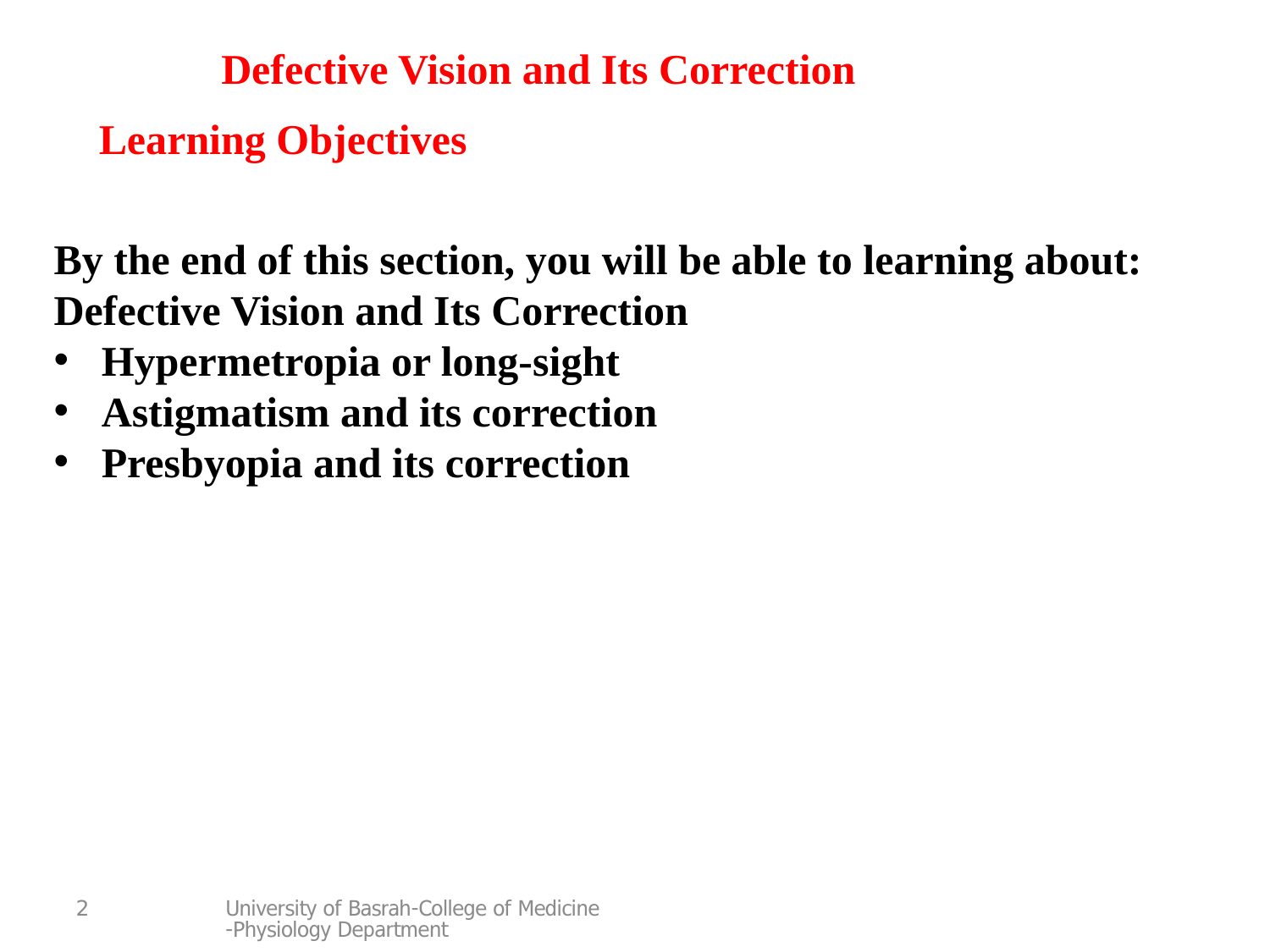

Defective Vision and Its Correction
Learning Objectives
By the end of this section, you will be able to learning about:
Defective Vision and Its Correction
Hypermetropia or long-sight
Astigmatism and its correction
Presbyopia and its correction
2
University of Basrah-College of Medicine-Physiology Department